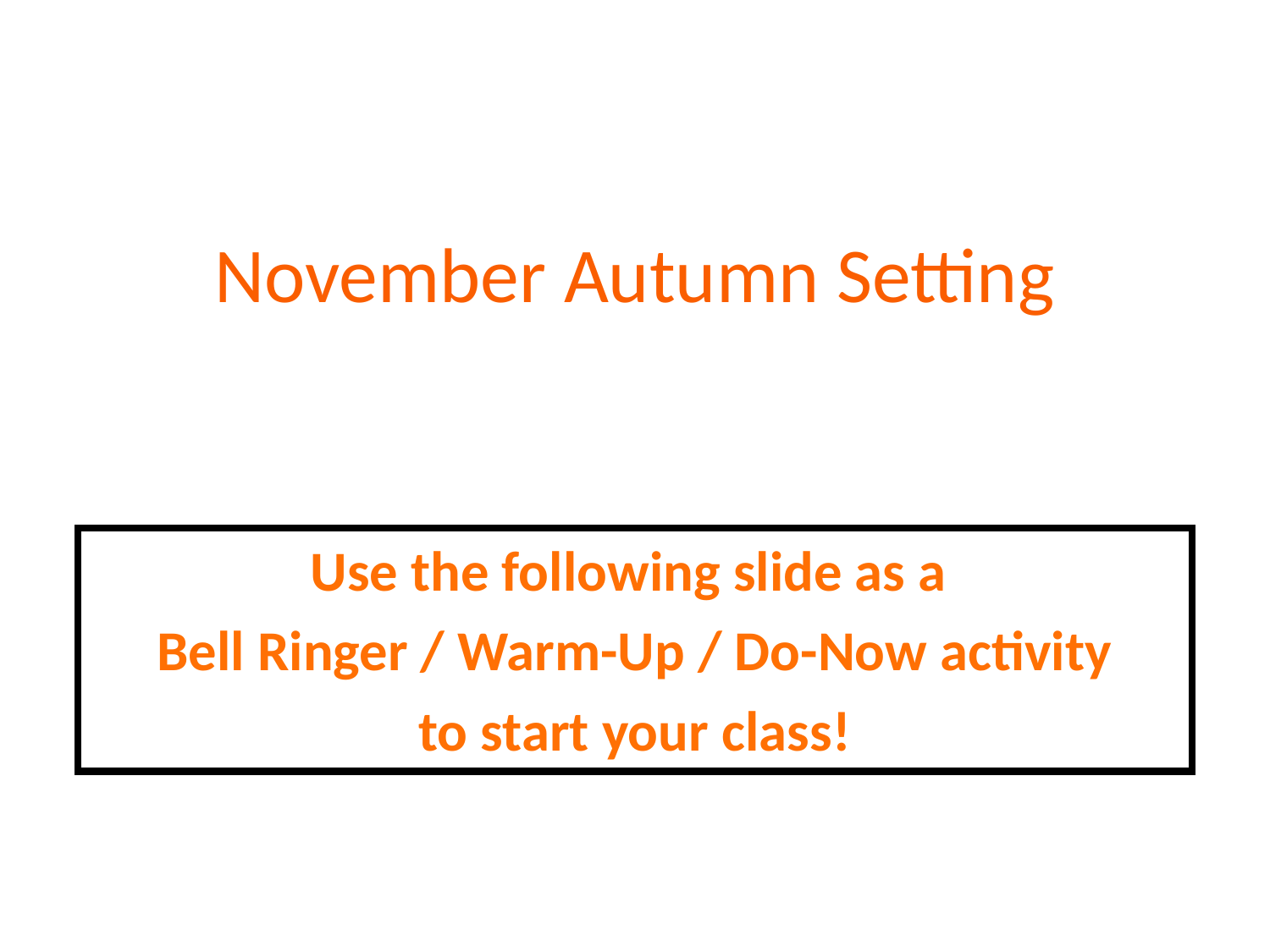

# November Autumn Setting
Use the following slide as a
Bell Ringer / Warm-Up / Do-Now activity
to start your class!